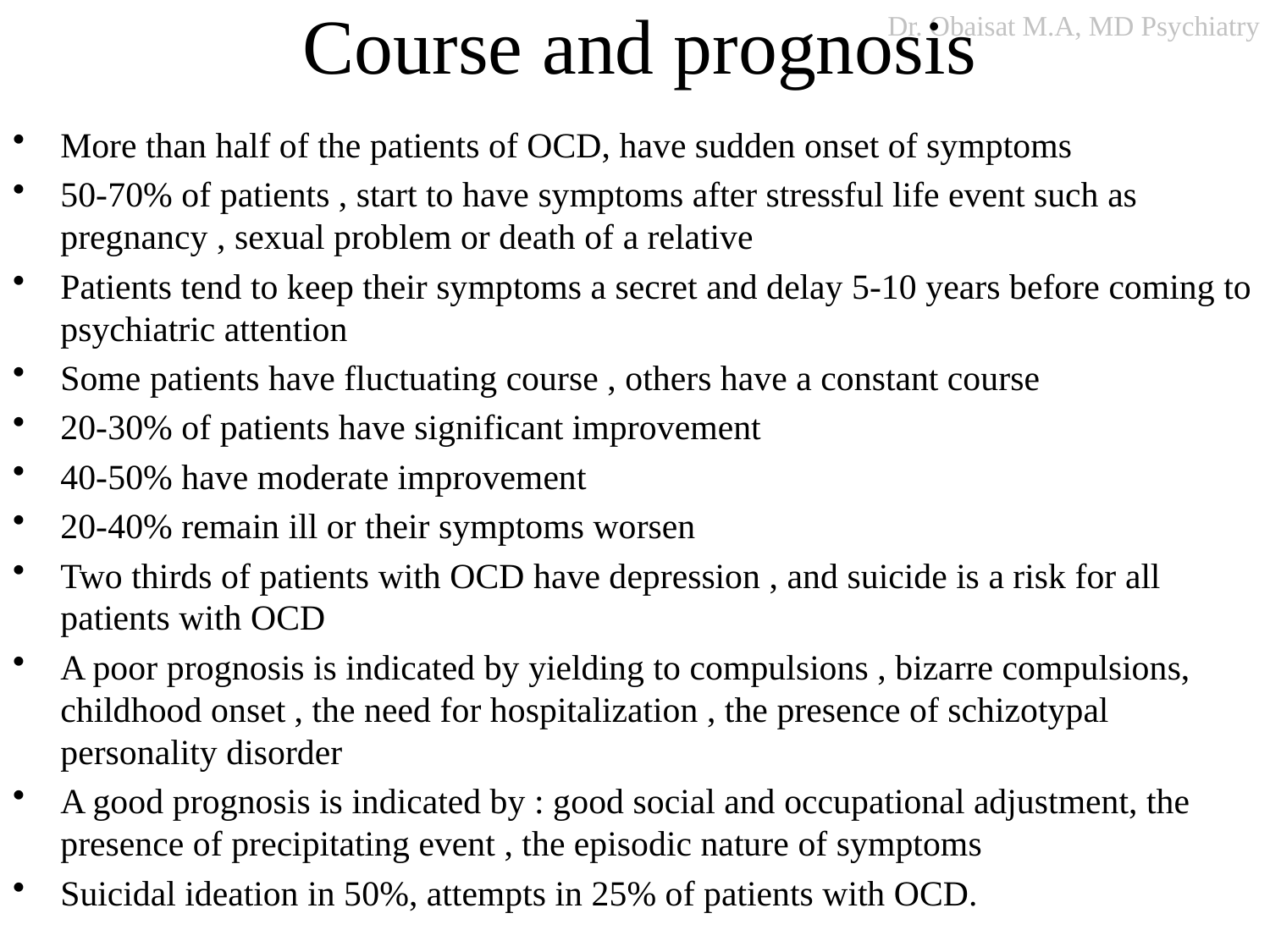

# Course and prognosis
More than half of the patients of OCD, have sudden onset of symptoms
50-70% of patients , start to have symptoms after stressful life event such as pregnancy , sexual problem or death of a relative
Patients tend to keep their symptoms a secret and delay 5-10 years before coming to psychiatric attention
Some patients have fluctuating course , others have a constant course
20-30% of patients have significant improvement
40-50% have moderate improvement
20-40% remain ill or their symptoms worsen
Two thirds of patients with OCD have depression , and suicide is a risk for all patients with OCD
A poor prognosis is indicated by yielding to compulsions , bizarre compulsions, childhood onset , the need for hospitalization , the presence of schizotypal personality disorder
A good prognosis is indicated by : good social and occupational adjustment, the presence of precipitating event , the episodic nature of symptoms
Suicidal ideation in 50%, attempts in 25% of patients with OCD.